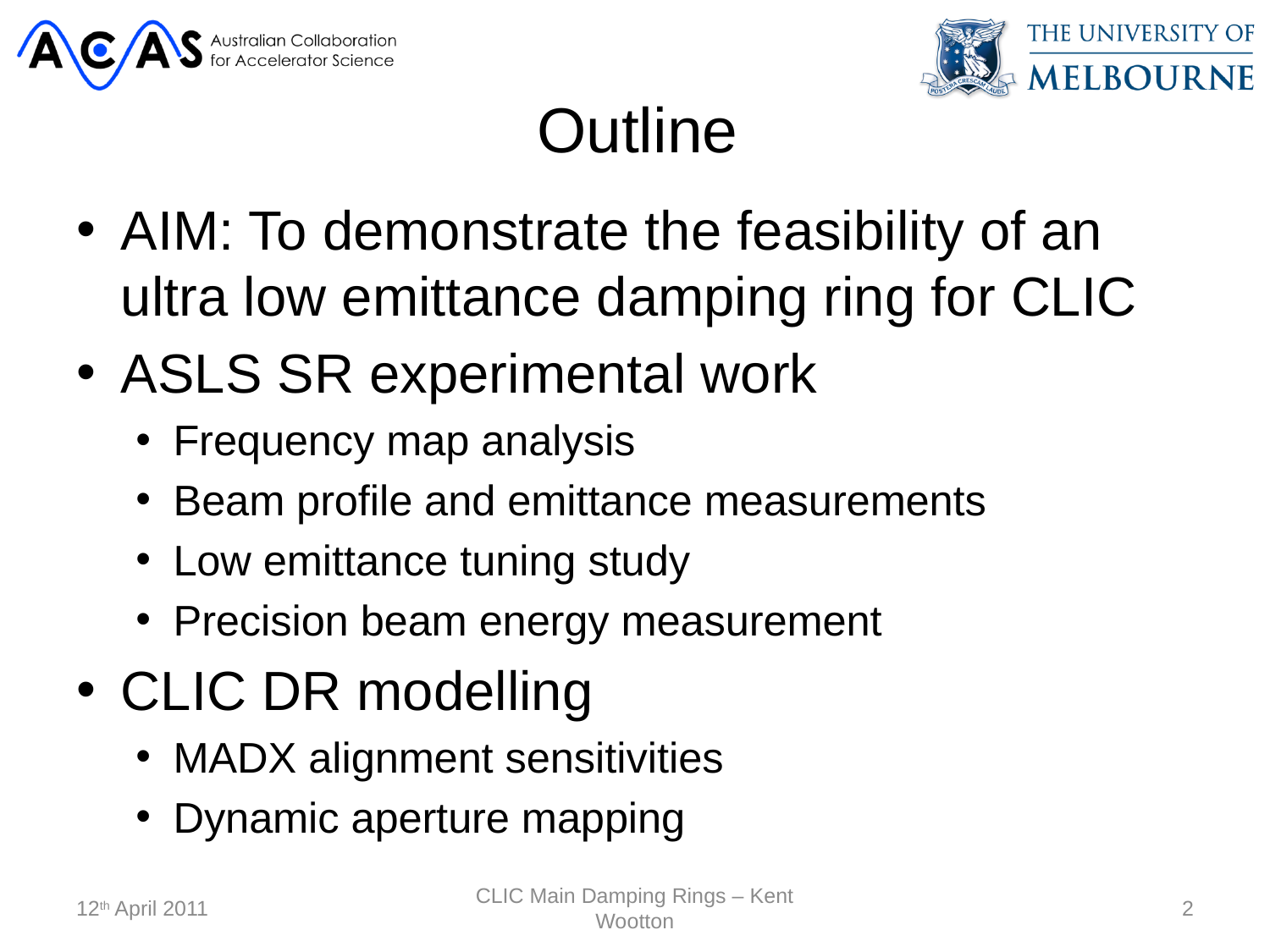

# Outline
AIM: To demonstrate the feasibility of an ultra low emittance damping ring for CLIC
ASLS SR experimental work
Frequency map analysis
Beam profile and emittance measurements
Low emittance tuning study
Precision beam energy measurement
CLIC DR modelling
MADX alignment sensitivities
Dynamic aperture mapping
12th April 2011
CLIC Main Damping Rings – Kent Wootton
2